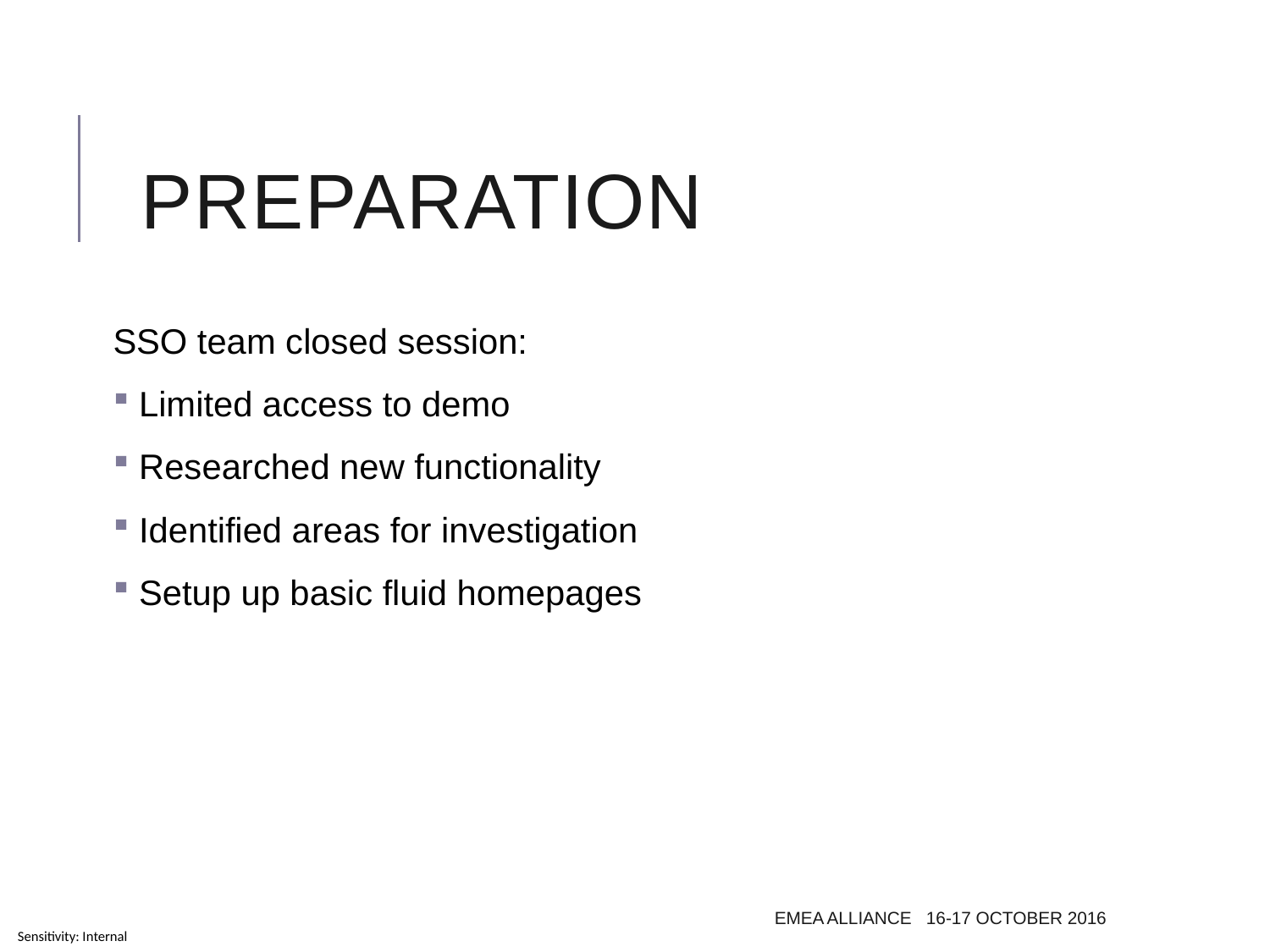

PREPARATION
SSO team closed session:
 Limited access to demo
 Researched new functionality
 Identified areas for investigation
 Setup up basic fluid homepages
EMEA Alliance   16-17 October 2016